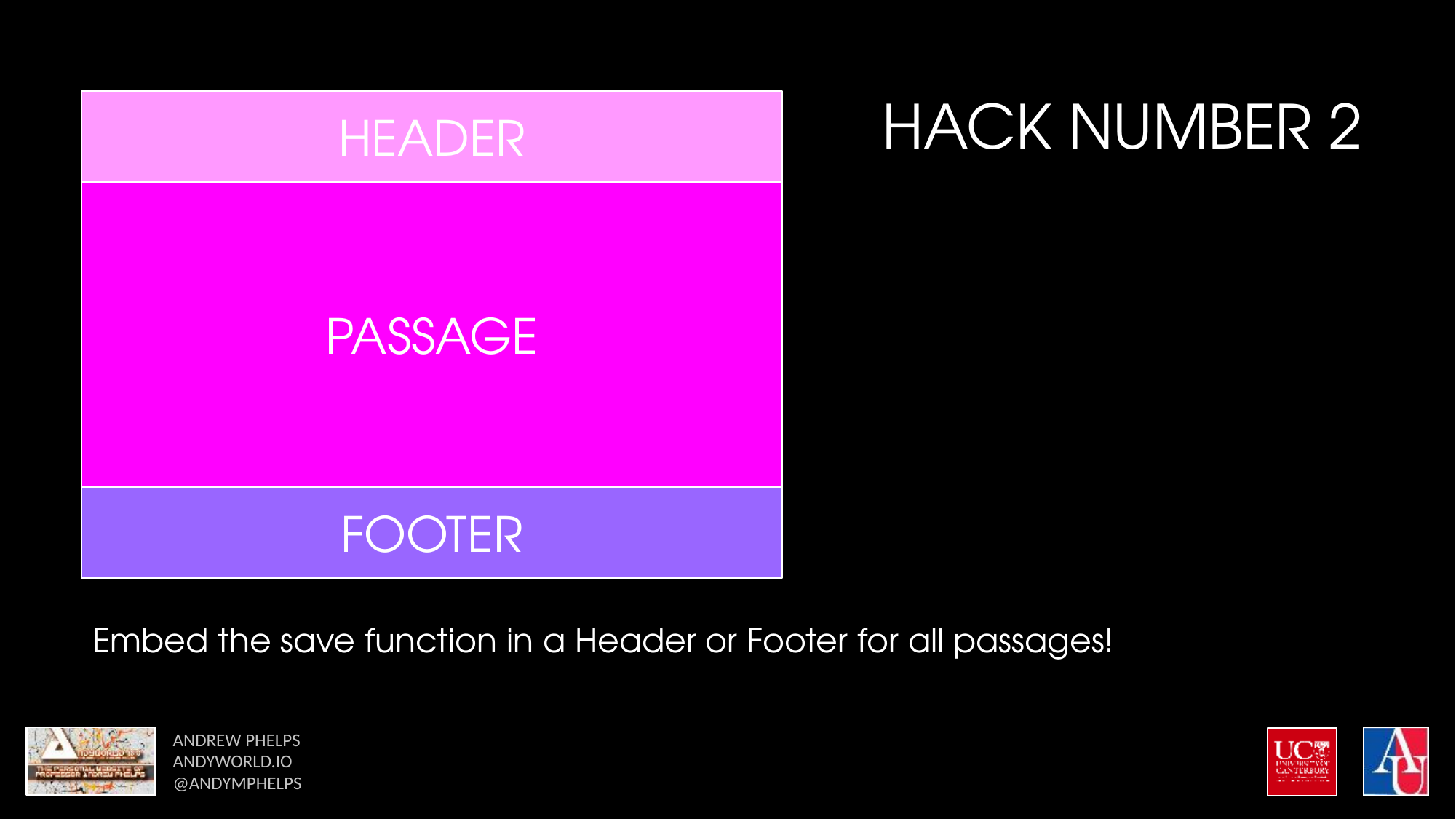

HEADER
# Hack Number 2
PASSAGE
FOOTER
Embed the save function in a Header or Footer for all passages!